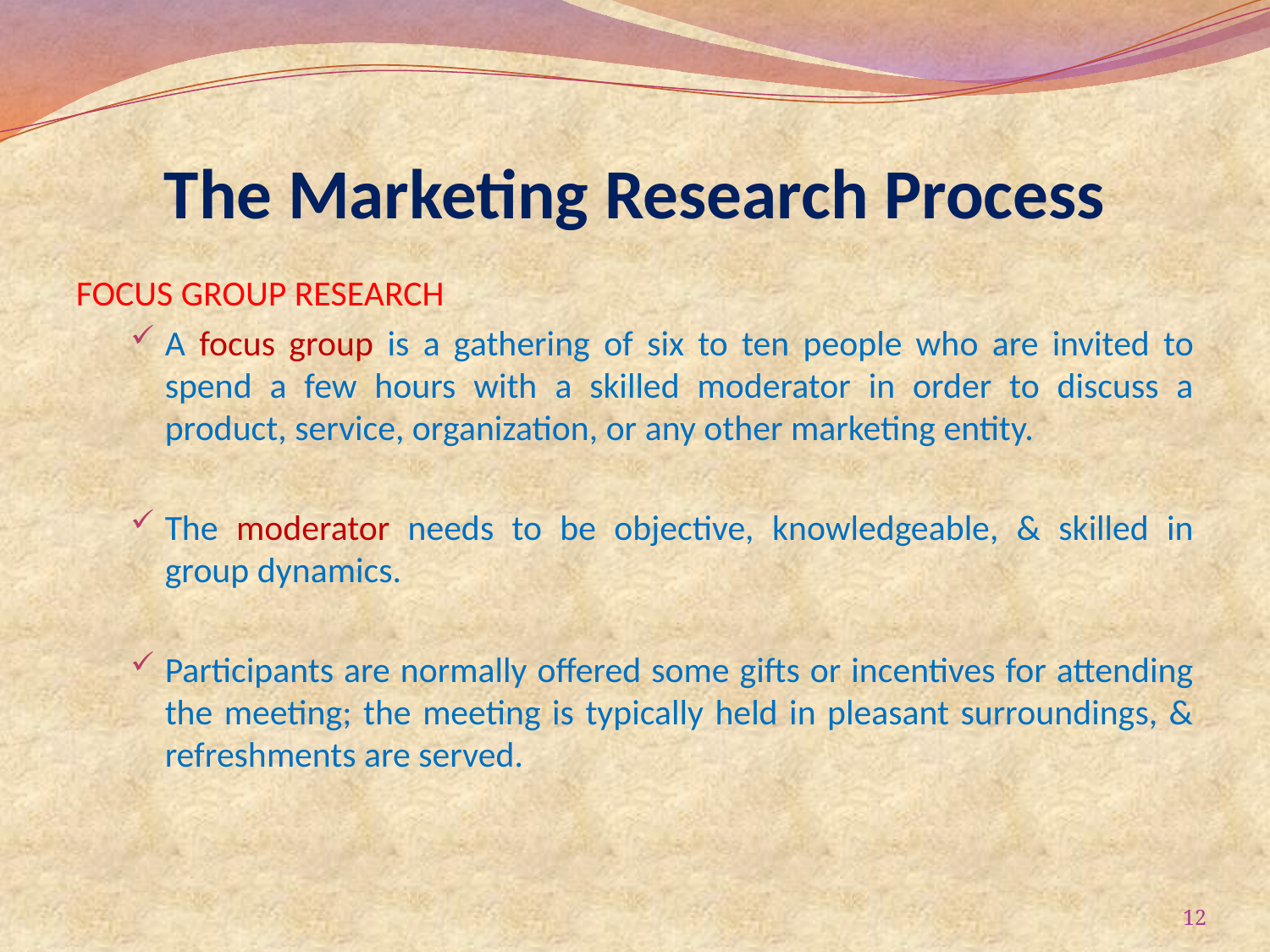

# The Marketing Research Process
FOCUS GROUP RESEARCH
A focus group is a gathering of six to ten people who are invited to spend a few hours with a skilled moderator in order to discuss a product, service, organization, or any other marketing entity.

The moderator needs to be objective, knowledgeable, & skilled in group dynamics.

Participants are normally offered some gifts or incentives for attending the meeting; the meeting is typically held in pleasant surroundings, & refreshments are served.
12